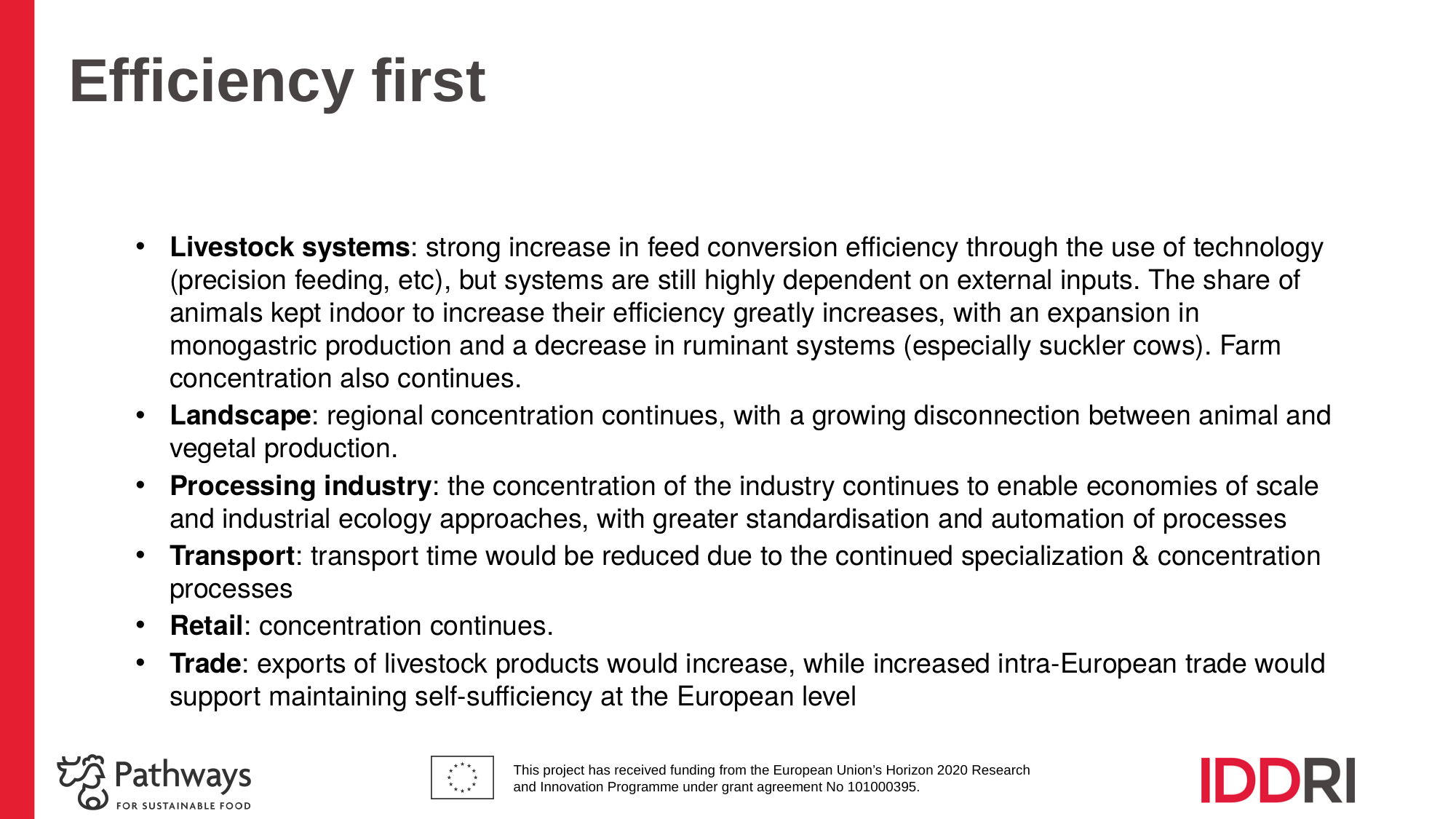

# Efficiency first
Livestock systems: strong increase in feed conversion efficiency through the use of technology (precision feeding, etc), but systems are still highly dependent on external inputs. The share of animals kept indoor to increase their efficiency greatly increases, with an expansion in monogastric production and a decrease in ruminant systems (especially suckler cows). Farm concentration also continues.
Landscape: regional concentration continues, with a growing disconnection between animal and vegetal production.
Processing industry: the concentration of the industry continues to enable economies of scale and industrial ecology approaches, with greater standardisation and automation of processes
Transport: transport time would be reduced due to the continued specialization & concentration processes
Retail: concentration continues.
Trade: exports of livestock products would increase, while increased intra-European trade would support maintaining self-sufficiency at the European level